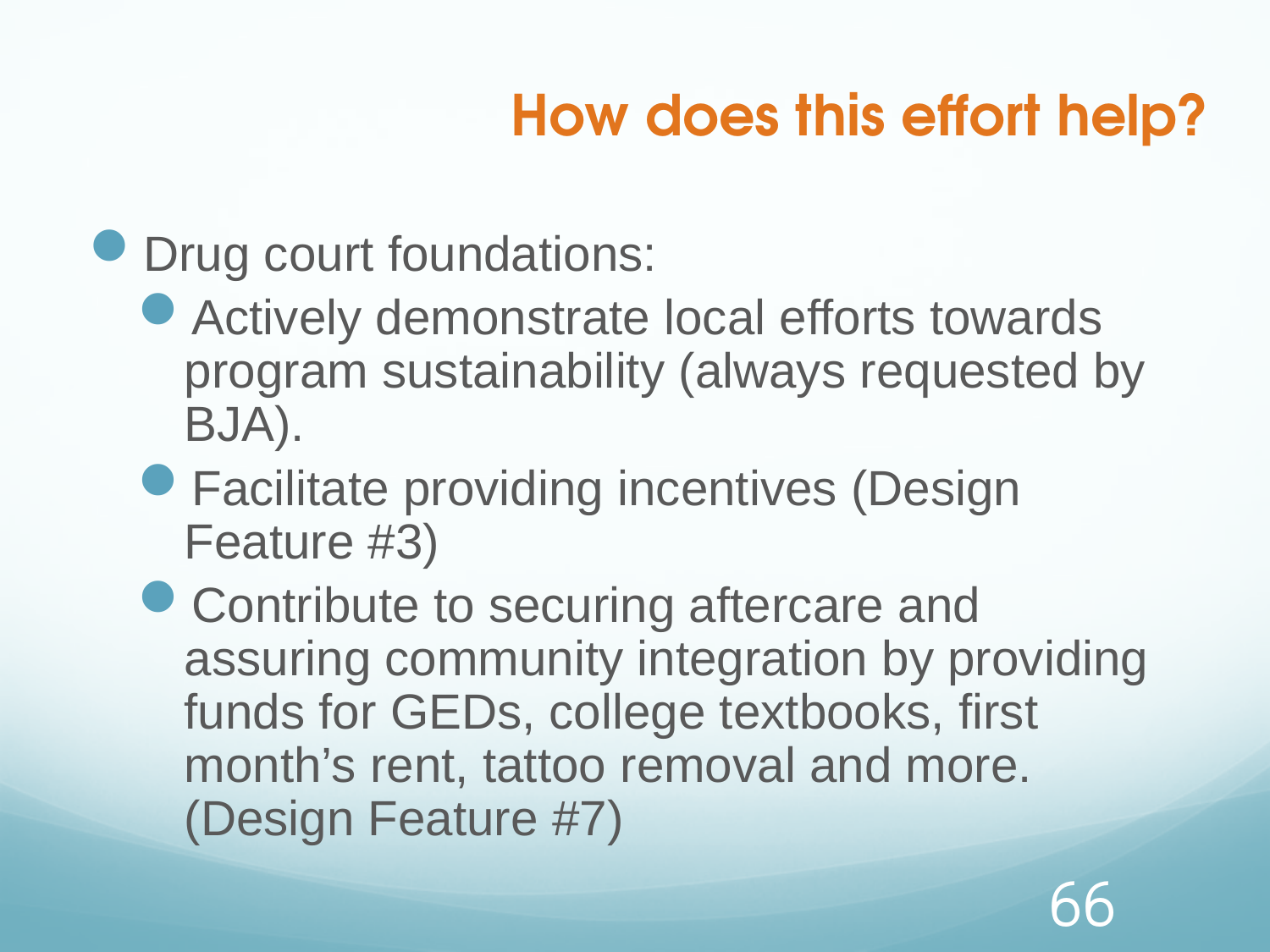

# How does this effort help?
Drug court foundations:
Actively demonstrate local efforts towards program sustainability (always requested by BJA).
Facilitate providing incentives (Design Feature #3)
Contribute to securing aftercare and assuring community integration by providing funds for GEDs, college textbooks, first month’s rent, tattoo removal and more. (Design Feature #7)
66